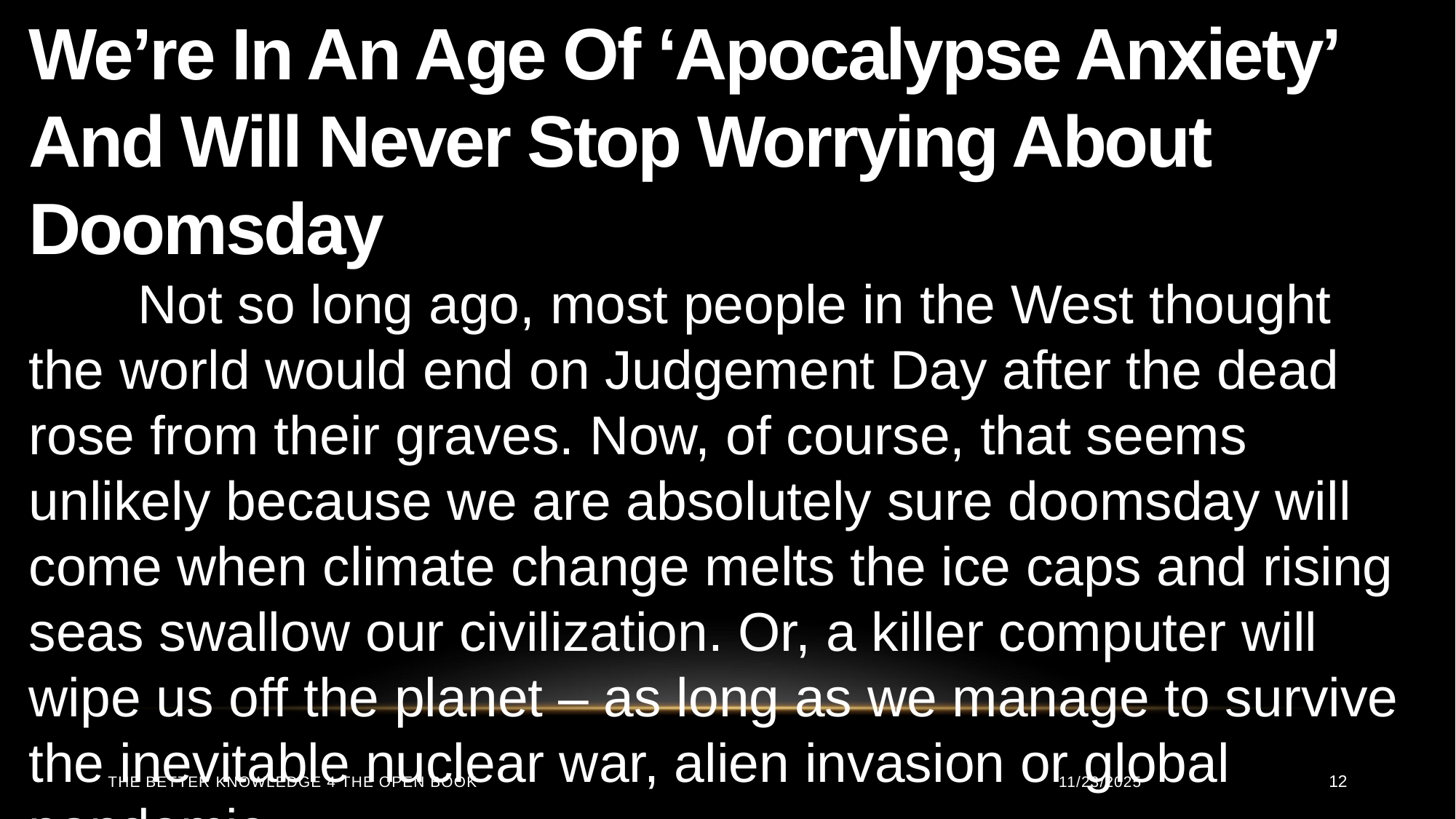

We’re In An Age Of ‘Apocalypse Anxiety’ And Will Never Stop Worrying About Doomsday
	Not so long ago, most people in the West thought the world would end on Judgement Day after the dead rose from their graves. Now, of course, that seems unlikely because we are absolutely sure doomsday will come when climate change melts the ice caps and rising seas swallow our civilization. Or, a killer computer will wipe us off the planet – as long as we manage to survive the inevitable nuclear war, alien invasion or global pandemic.
The Better Knowledge 4 The Open Book
11/23/2025
12